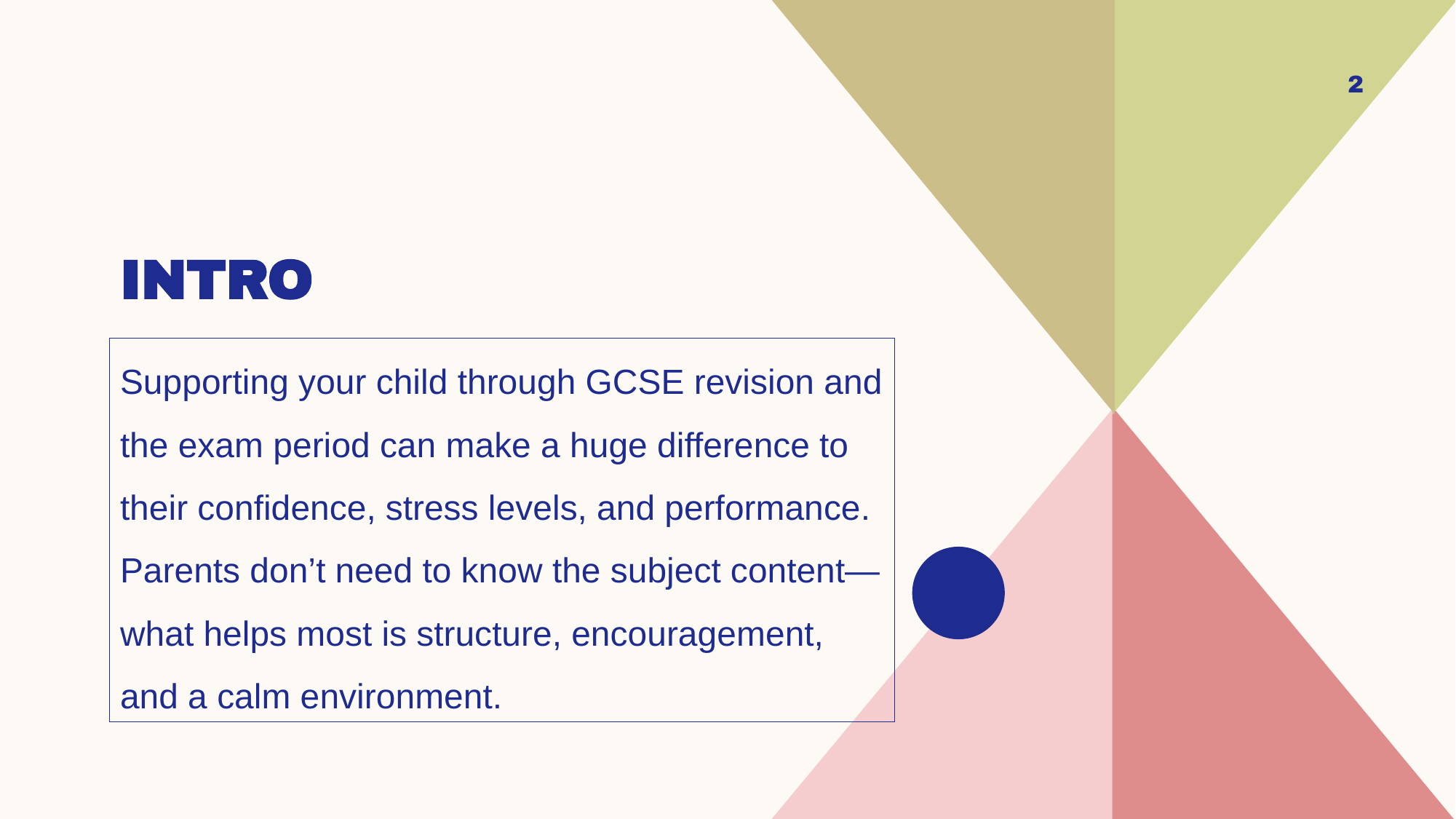

2
# Intro
Supporting your child through GCSE revision and the exam period can make a huge difference to their confidence, stress levels, and performance. Parents don’t need to know the subject content—what helps most is structure, encouragement, and a calm environment.